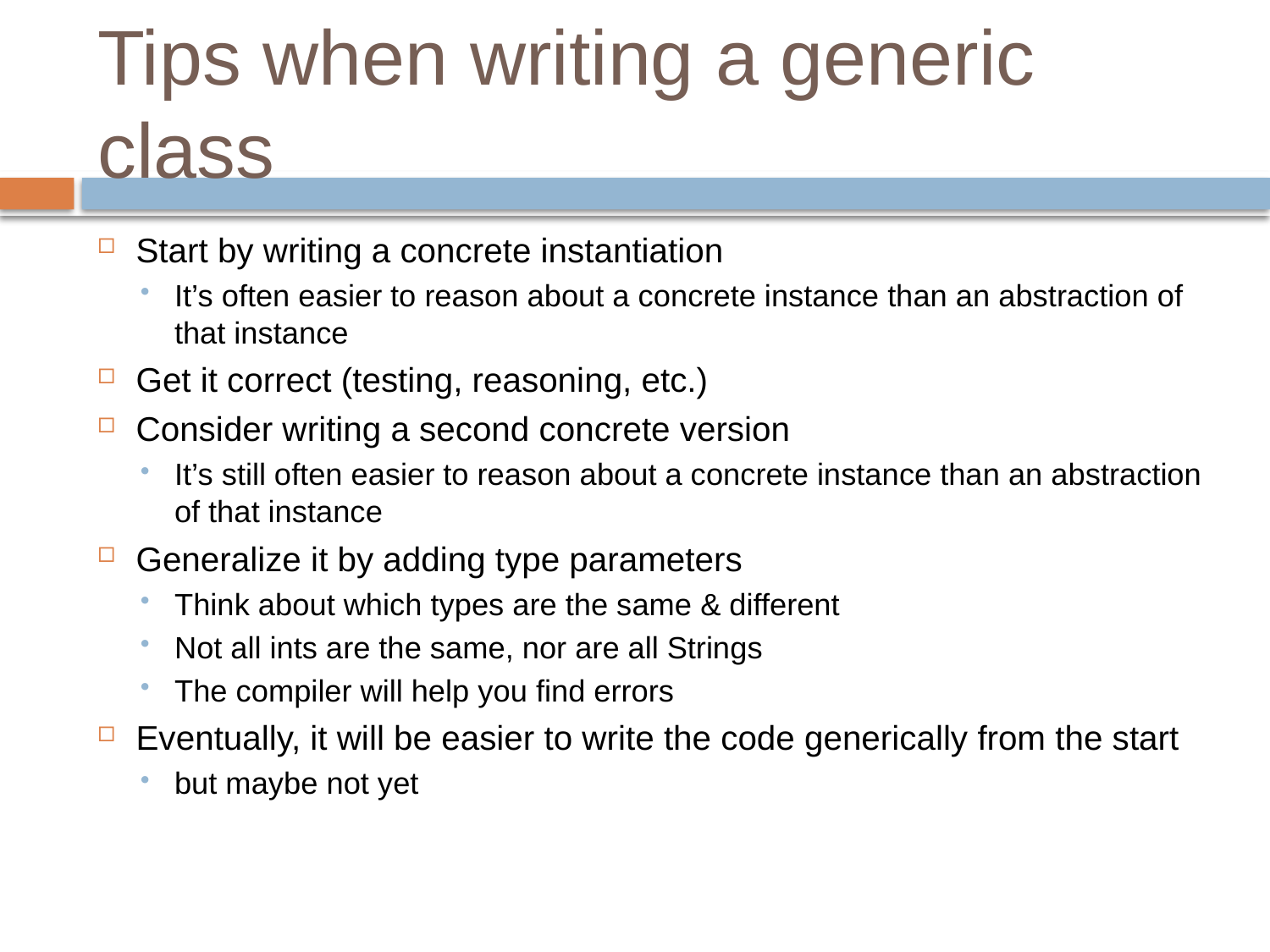

# Tips when writing a generic class
Start by writing a concrete instantiation
It’s often easier to reason about a concrete instance than an abstraction of that instance
Get it correct (testing, reasoning, etc.)
Consider writing a second concrete version
It’s still often easier to reason about a concrete instance than an abstraction of that instance
Generalize it by adding type parameters
Think about which types are the same & different
Not all ints are the same, nor are all Strings
The compiler will help you find errors
Eventually, it will be easier to write the code generically from the start
but maybe not yet